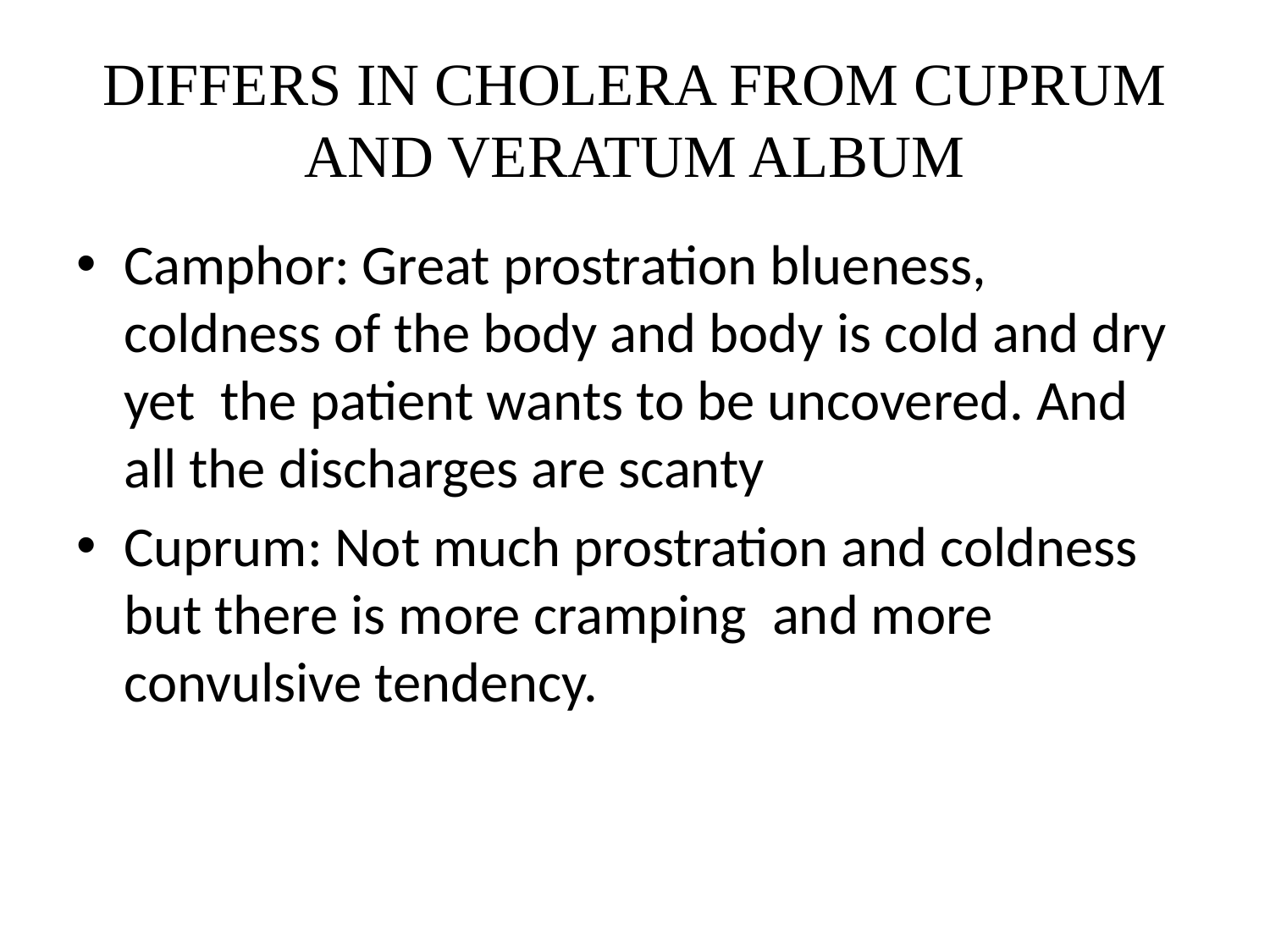

# DIFFERS IN CHOLERA FROM CUPRUM AND VERATUM ALBUM
Camphor: Great prostration blueness, coldness of the body and body is cold and dry yet  the patient wants to be uncovered. And all the discharges are scanty
Cuprum: Not much prostration and coldness but there is more cramping  and more convulsive tendency.